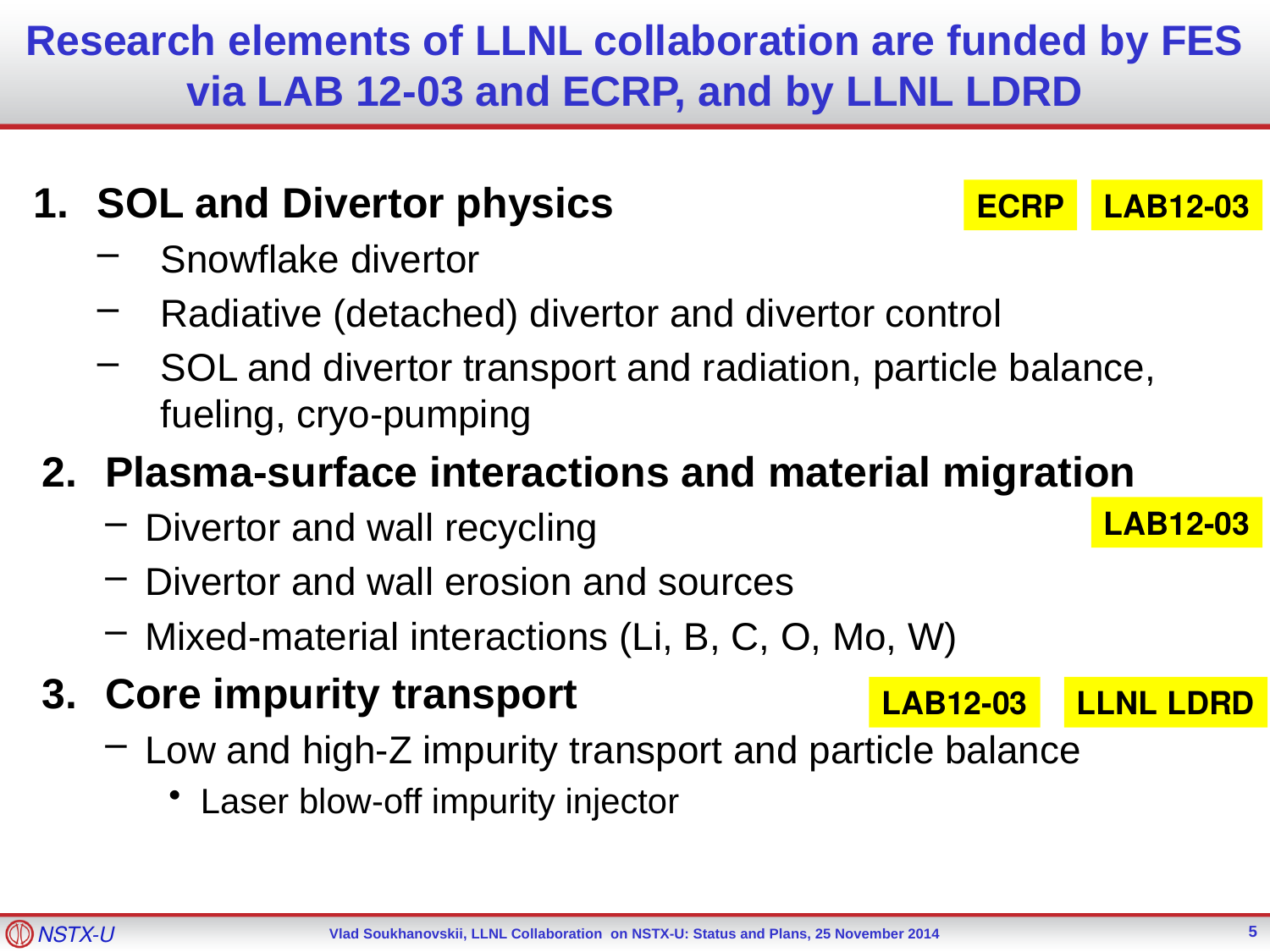

# Research elements of LLNL collaboration are funded by FES via LAB 12-03 and ECRP, and by LLNL LDRD
SOL and Divertor physics
Snowflake divertor
Radiative (detached) divertor and divertor control
SOL and divertor transport and radiation, particle balance, fueling, cryo-pumping
Plasma-surface interactions and material migration
Divertor and wall recycling
Divertor and wall erosion and sources
Mixed-material interactions (Li, B, C, O, Mo, W)
Core impurity transport
Low and high-Z impurity transport and particle balance
Laser blow-off impurity injector

ECRP
LAB12-03
LAB12-03
LAB12-03
LLNL LDRD
5